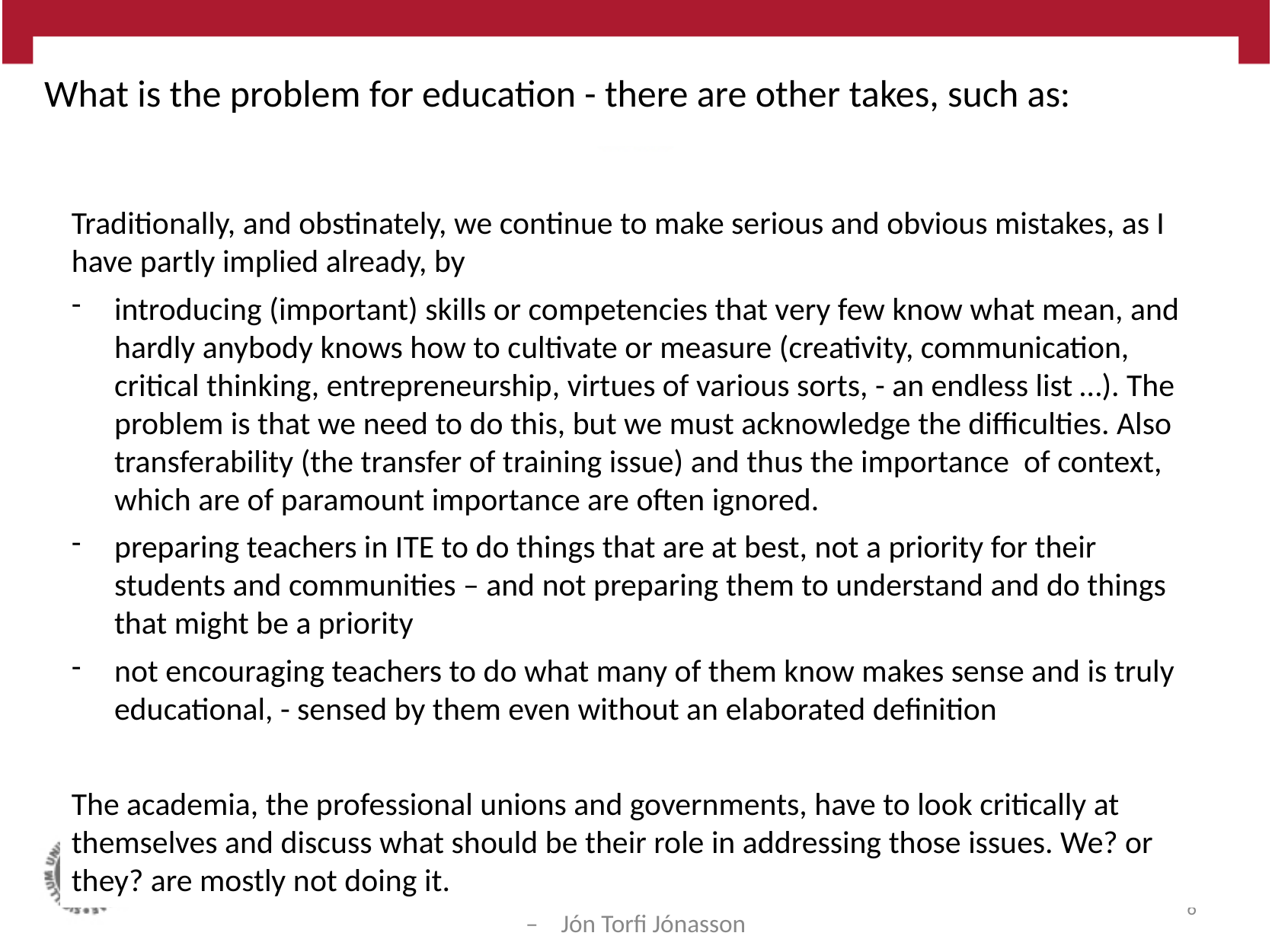

# What is the problem for education - there are other takes, such as:
Traditionally, and obstinately, we continue to make serious and obvious mistakes, as I have partly implied already, by
introducing (important) skills or competencies that very few know what mean, and hardly anybody knows how to cultivate or measure (creativity, communication, critical thinking, entrepreneurship, virtues of various sorts, - an endless list …). The problem is that we need to do this, but we must acknowledge the difficulties. Also  transferability (the transfer of training issue) and thus the importance  of context, which are of paramount importance are often ignored.
preparing teachers in ITE to do things that are at best, not a priority for their students and communities – and not preparing them to understand and do things that might be a priority
not encouraging teachers to do what many of them know makes sense and is truly educational, - sensed by them even without an elaborated definition

The academia, the professional unions and governments, have to look critically at themselves and discuss what should be their role in addressing those issues. We? or they? are mostly not doing it.
Banff  Public --TwinPeaks April  2018  –    Jón Torfi Jónasson
6